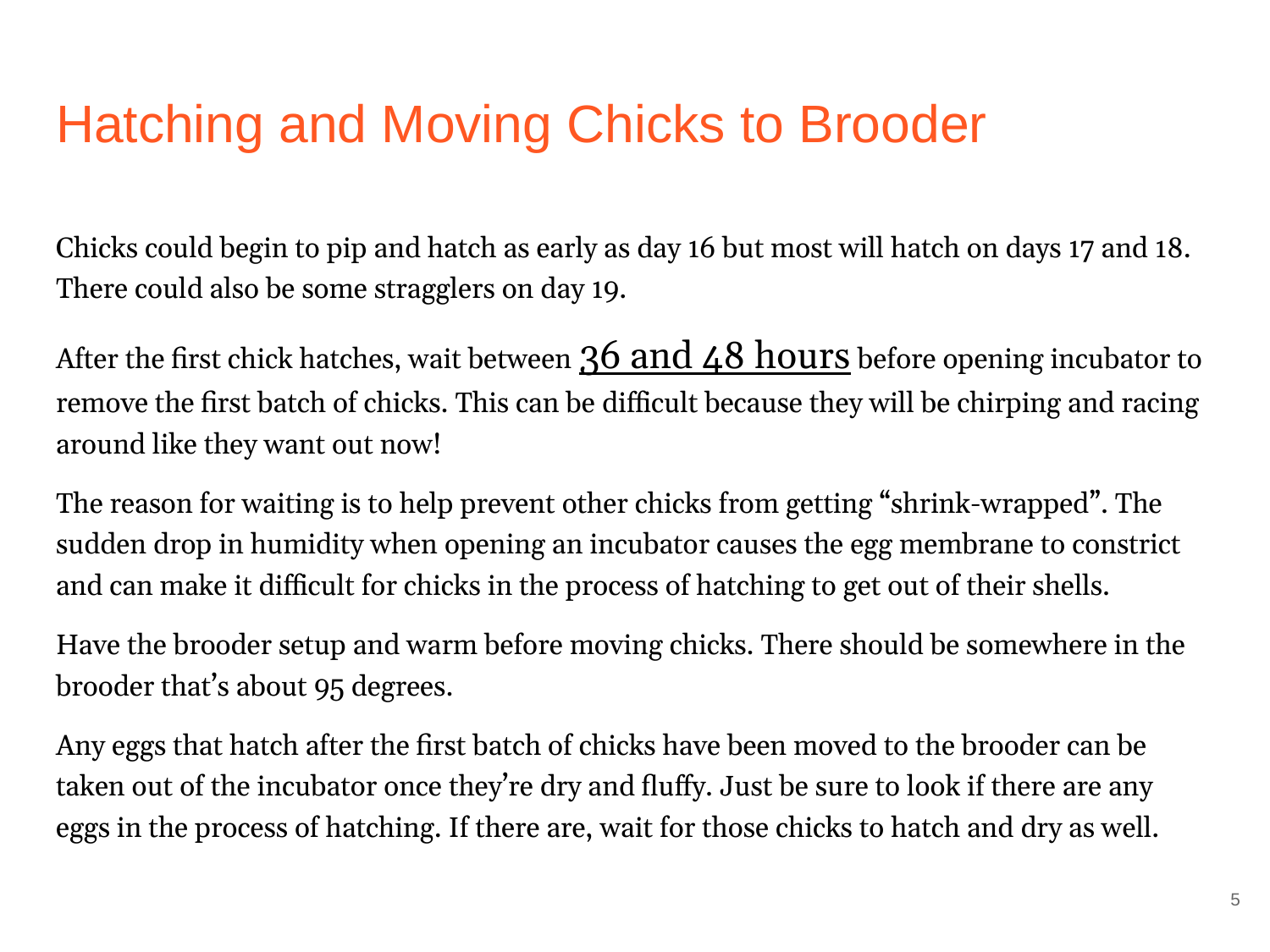

# Hatching and Moving Chicks to Brooder
Chicks could begin to pip and hatch as early as day 16 but most will hatch on days 17 and 18. There could also be some stragglers on day 19.
After the first chick hatches, wait between 36 and 48 hours before opening incubator to remove the first batch of chicks. This can be difficult because they will be chirping and racing around like they want out now!
The reason for waiting is to help prevent other chicks from getting “shrink-wrapped”. The sudden drop in humidity when opening an incubator causes the egg membrane to constrict and can make it difficult for chicks in the process of hatching to get out of their shells.
Have the brooder setup and warm before moving chicks. There should be somewhere in the brooder that’s about 95 degrees.
Any eggs that hatch after the first batch of chicks have been moved to the brooder can be taken out of the incubator once they’re dry and fluffy. Just be sure to look if there are any eggs in the process of hatching. If there are, wait for those chicks to hatch and dry as well.
5